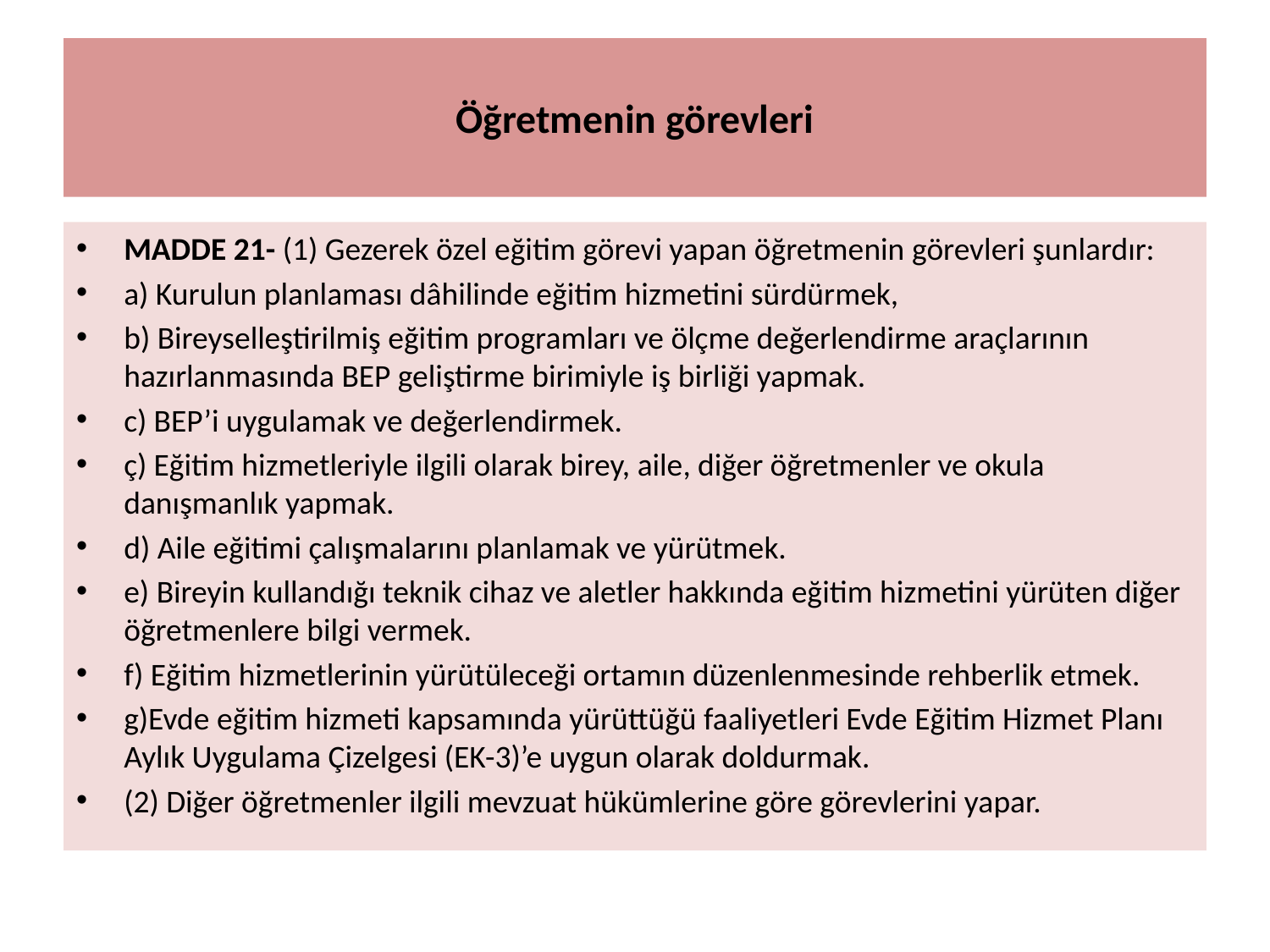

# Öğretmenin görevleri
MADDE 21- (1) Gezerek özel eğitim görevi yapan öğretmenin görevleri şunlardır:
a) Kurulun planlaması dâhilinde eğitim hizmetini sürdürmek,
b) Bireyselleştirilmiş eğitim programları ve ölçme değerlendirme araçlarının hazırlanmasında BEP geliştirme birimiyle iş birliği yapmak.
c) BEP’i uygulamak ve değerlendirmek.
ç) Eğitim hizmetleriyle ilgili olarak birey, aile, diğer öğretmenler ve okula danışmanlık yapmak.
d) Aile eğitimi çalışmalarını planlamak ve yürütmek.
e) Bireyin kullandığı teknik cihaz ve aletler hakkında eğitim hizmetini yürüten diğer öğretmenlere bilgi vermek.
f) Eğitim hizmetlerinin yürütüleceği ortamın düzenlenmesinde rehberlik etmek.
g)Evde eğitim hizmeti kapsamında yürüttüğü faaliyetleri Evde Eğitim Hizmet Planı Aylık Uygulama Çizelgesi (EK-3)’e uygun olarak doldurmak.
(2) Diğer öğretmenler ilgili mevzuat hükümlerine göre görevlerini yapar.